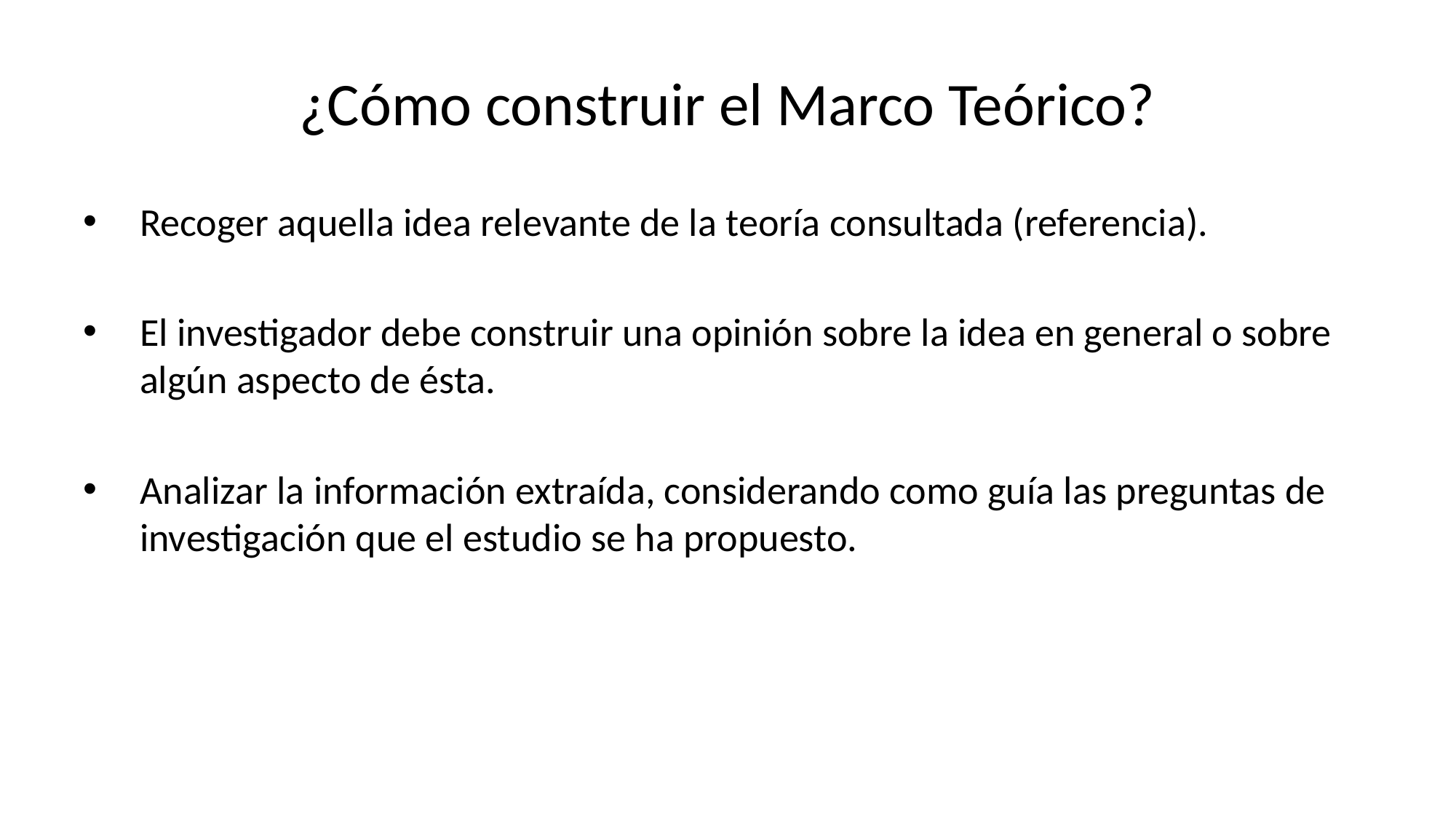

# ¿Cómo construir el Marco Teórico?
Recoger aquella idea relevante de la teoría consultada (referencia).

El investigador debe construir una opinión sobre la idea en general o sobre algún aspecto de ésta.

Analizar la información extraída, considerando como guía las preguntas de investigación que el estudio se ha propuesto.